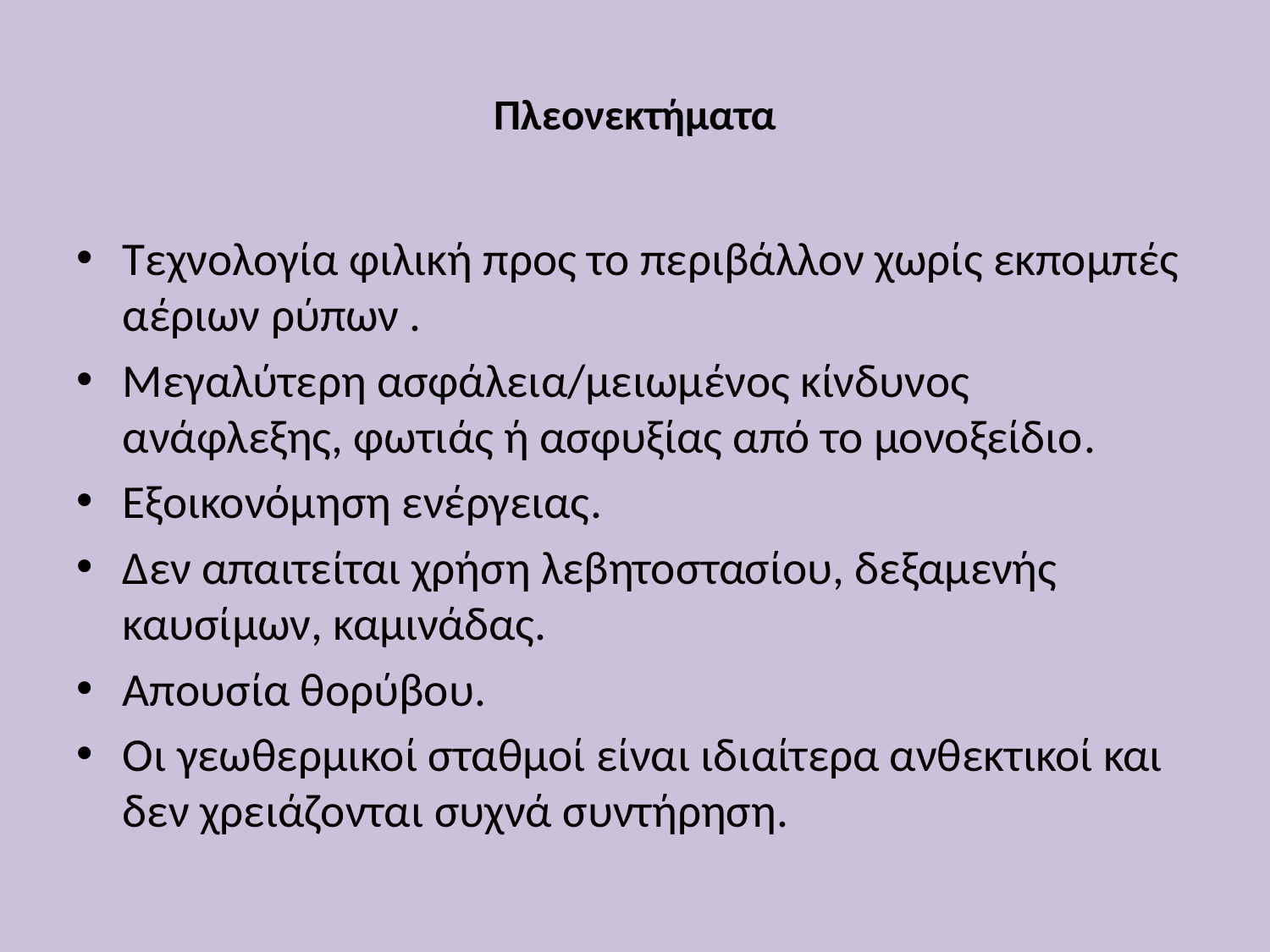

# Πλεονεκτήματα
Τεχνολογία φιλική προς το περιβάλλον χωρίς εκπομπές αέριων ρύπων .
Μεγαλύτερη ασφάλεια/μειωμένος κίνδυνος ανάφλεξης, φωτιάς ή ασφυξίας από το μονοξείδιο.
Εξοικονόμηση ενέργειας.
Δεν απαιτείται χρήση λεβητοστασίου, δεξαμενής καυσίμων, καμινάδας.
Απουσία θορύβου.
Οι γεωθερμικοί σταθμοί είναι ιδιαίτερα ανθεκτικοί και δεν χρειάζονται συχνά συντήρηση.